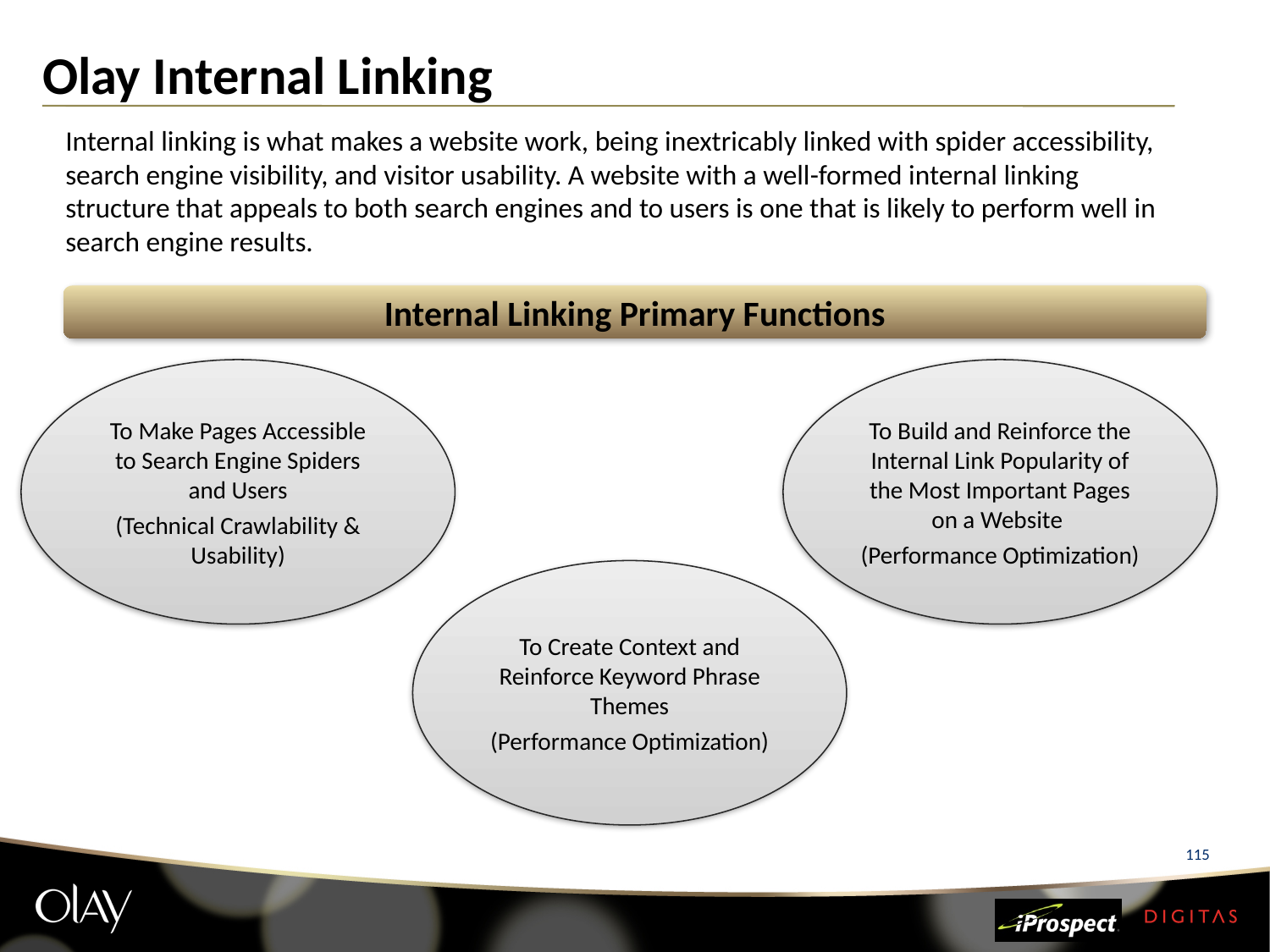

Olay Internal Linking
Internal linking is what makes a website work, being inextricably linked with spider accessibility, search engine visibility, and visitor usability. A website with a well-formed internal linking structure that appeals to both search engines and to users is one that is likely to perform well in search engine results.

Internal Linking Primary Functions
28%
To Make Pages Accessible to Search Engine Spiders and Users
(Technical Crawlability & Usability)
To Build and Reinforce the Internal Link Popularity of the Most Important Pages on a Website
(Performance Optimization)
56%
16%

To Create Context and Reinforce Keyword Phrase Themes
(Performance Optimization)
115